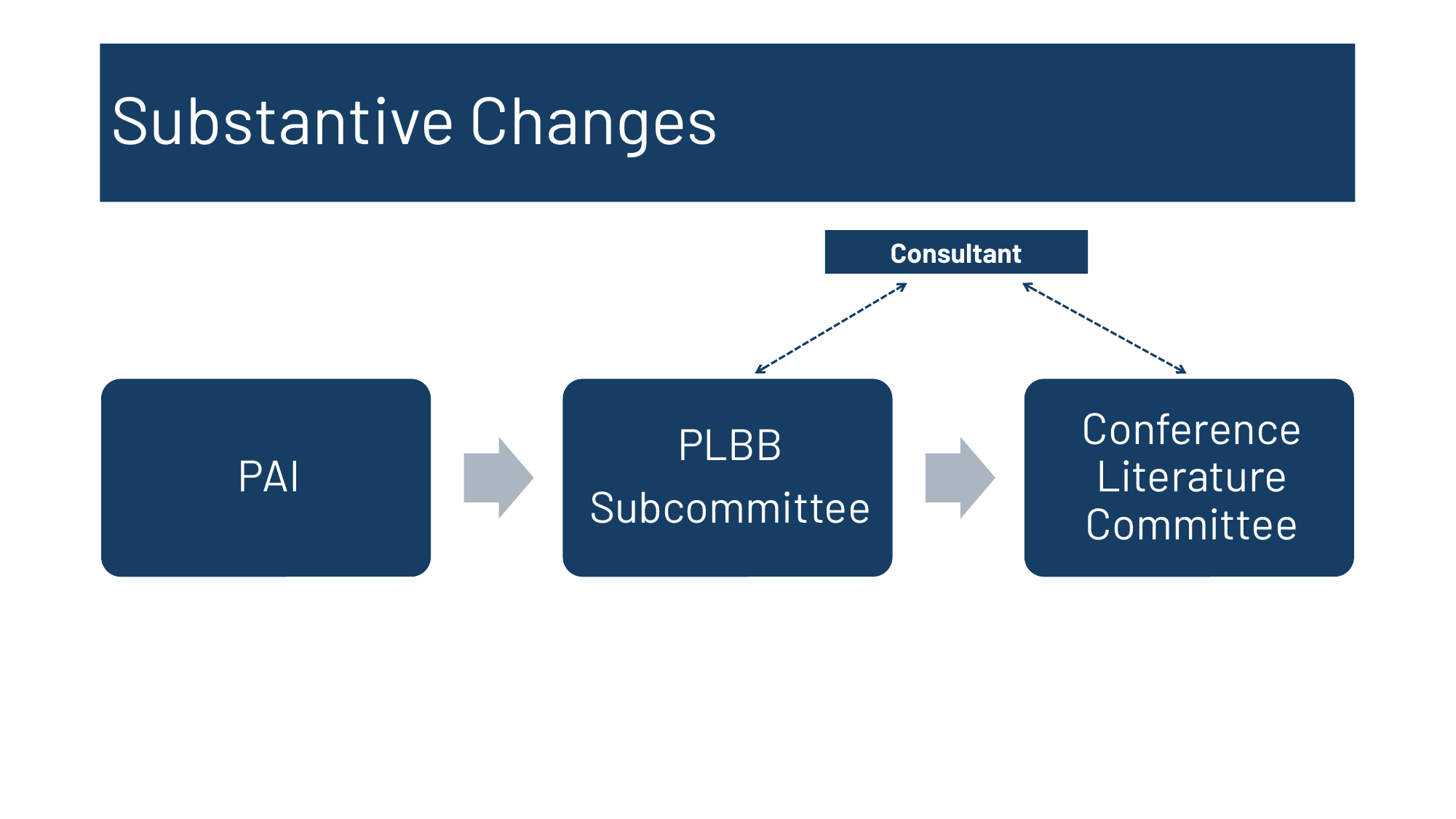

# Substantive Changes
PAI

PLBB
Subcommittee

Conference Literature Committee
Consultant